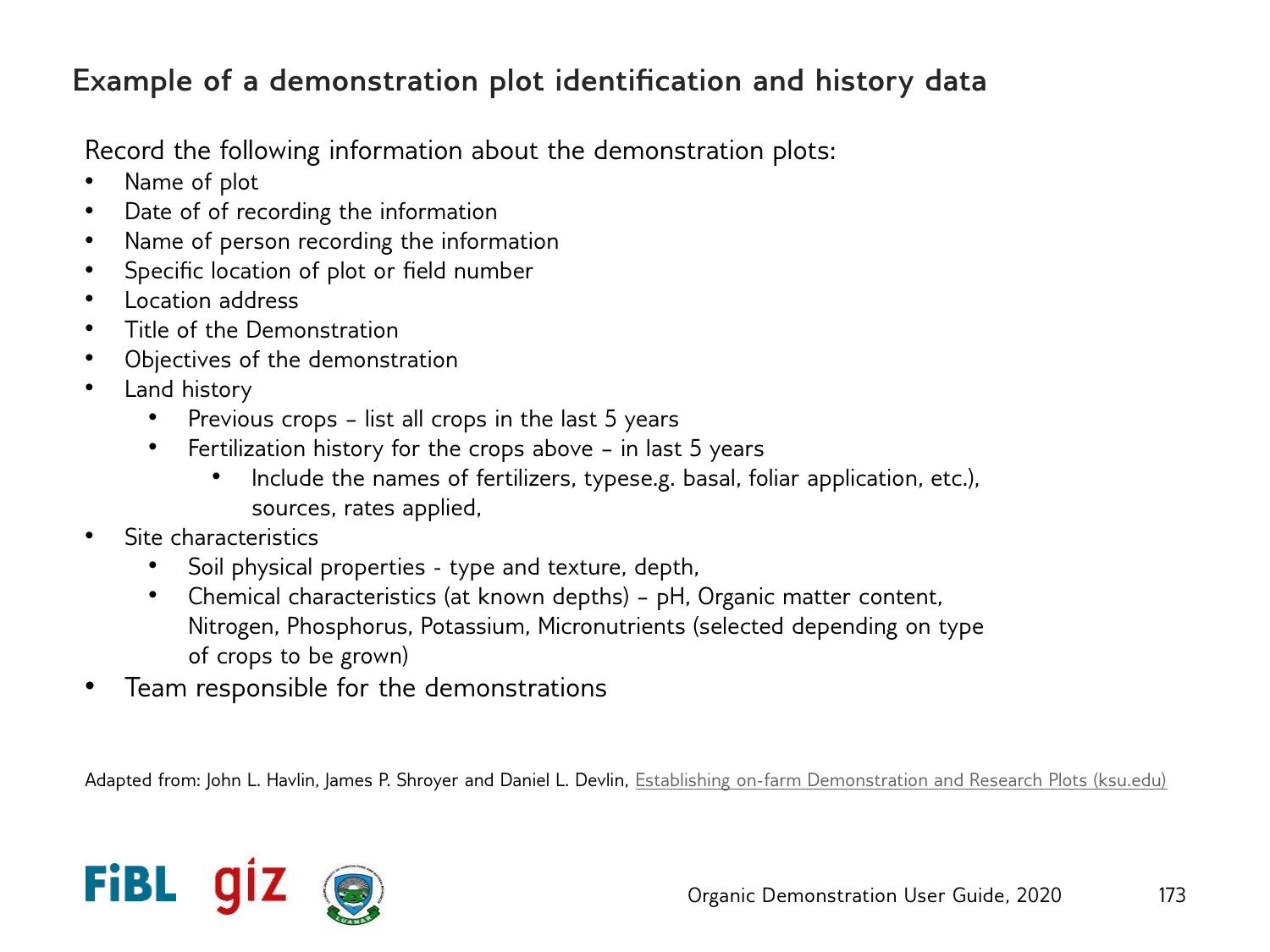

# Example of a demonstration plot identification and history data
Record the following information about the demonstration plots:
Name of plot
Date of of recording the information
Name of person recording the information
Specific location of plot or field number
Location address
Title of the Demonstration
Objectives of the demonstration
Land history
Previous crops – list all crops in the last 5 years
Fertilization history for the crops above – in last 5 years
Include the names of fertilizers, typese.g. basal, foliar application, etc.), sources, rates applied,
Site characteristics
Soil physical properties - type and texture, depth,
Chemical characteristics (at known depths) – pH, Organic matter content, Nitrogen, Phosphorus, Potassium, Micronutrients (selected depending on type of crops to be grown)
Team responsible for the demonstrations
Adapted from: John L. Havlin, James P. Shroyer and Daniel L. Devlin, Establishing on-farm Demonstration and Research Plots (ksu.edu)
Organic Demonstration User Guide, 2020
173